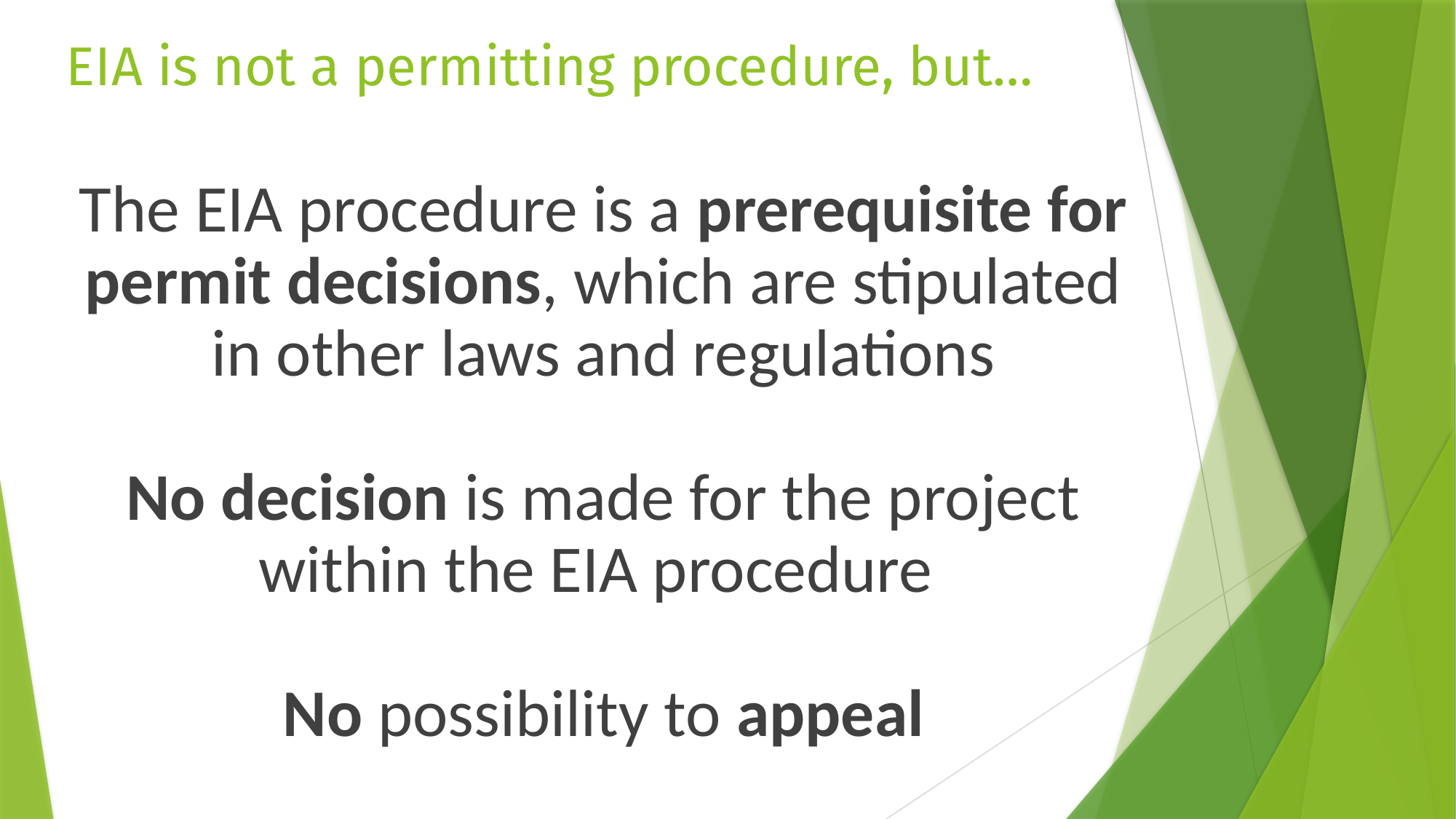

# EIA is not a permitting procedure, but…
The EIA procedure is a prerequisite for permit decisions, which are stipulated in other laws and regulations

No decision is made for the project within the EIA procedure

No possibility to appeal